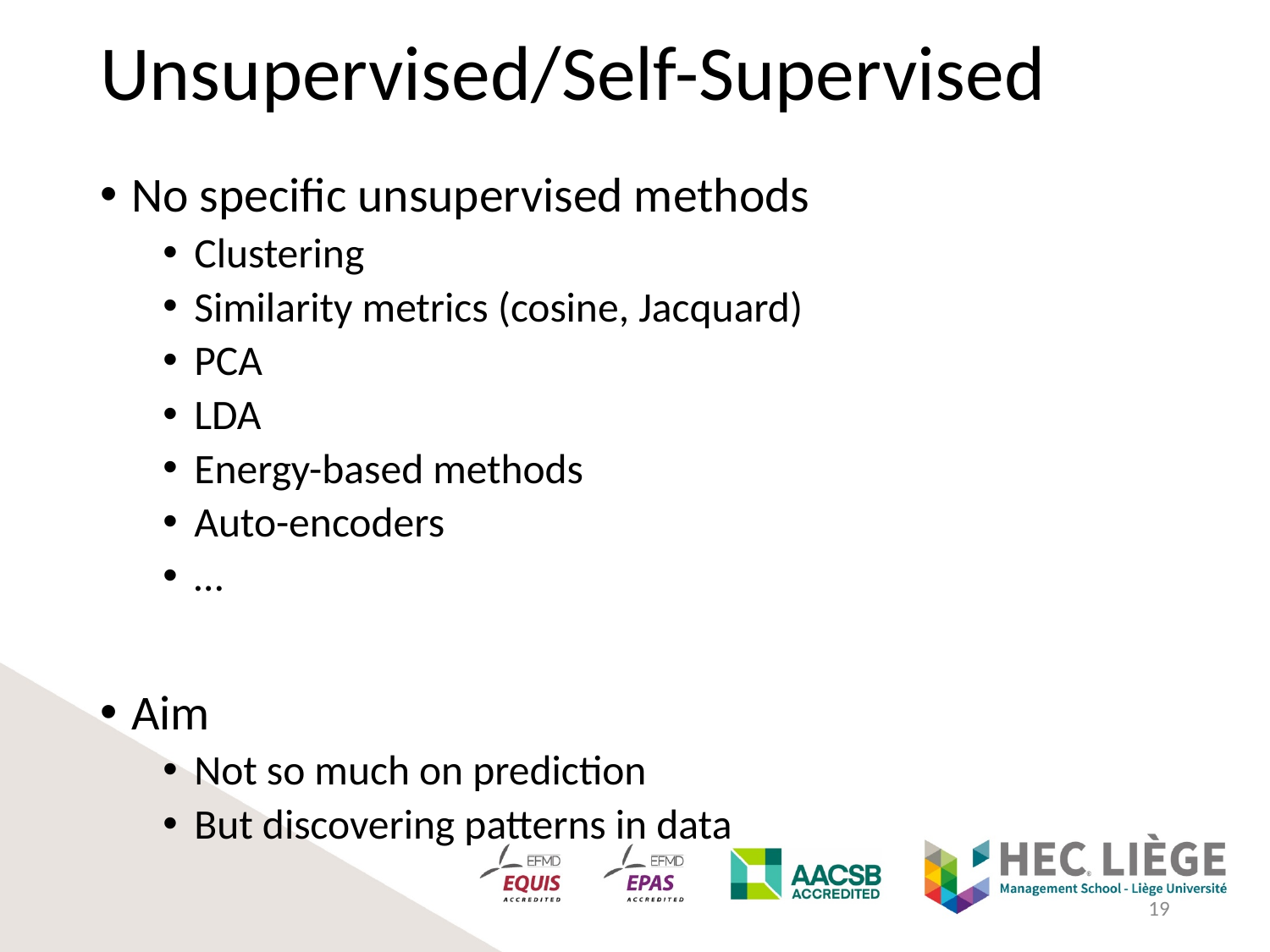

# Unsupervised/Self-Supervised
No specific unsupervised methods
Clustering
Similarity metrics (cosine, Jacquard)
PCA
LDA
Energy-based methods
Auto-encoders
…

Aim
Not so much on prediction
But discovering patterns in data

19